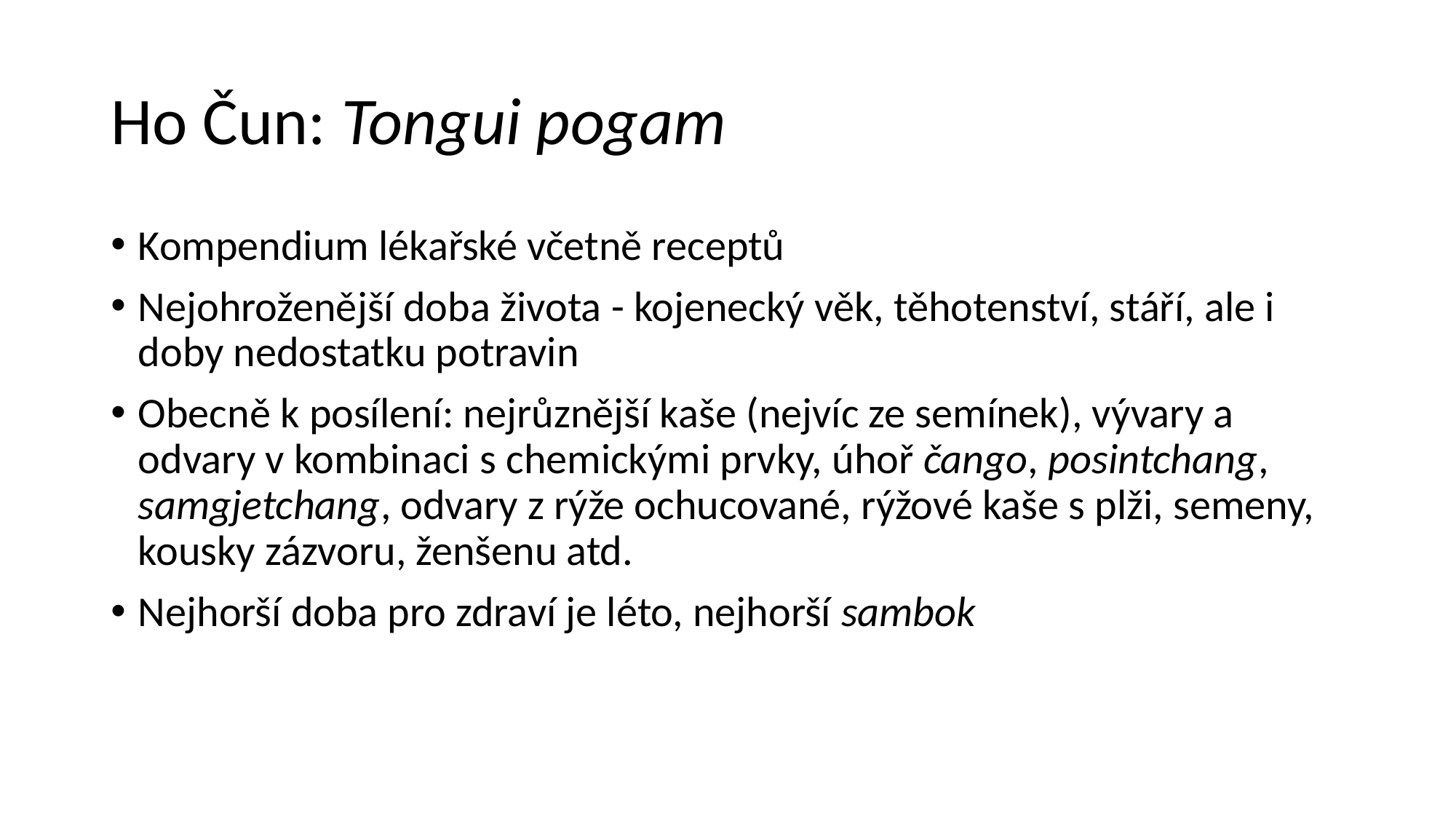

# Ho Čun: Tongui pogam
Kompendium lékařské včetně receptů
Nejohroženější doba života - kojenecký věk, těhotenství, stáří, ale i doby nedostatku potravin
Obecně k posílení: nejrůznější kaše (nejvíc ze semínek), vývary a odvary v kombinaci s chemickými prvky, úhoř čango, posintchang, samgjetchang, odvary z rýže ochucované, rýžové kaše s plži, semeny, kousky zázvoru, ženšenu atd.
Nejhorší doba pro zdraví je léto, nejhorší sambok